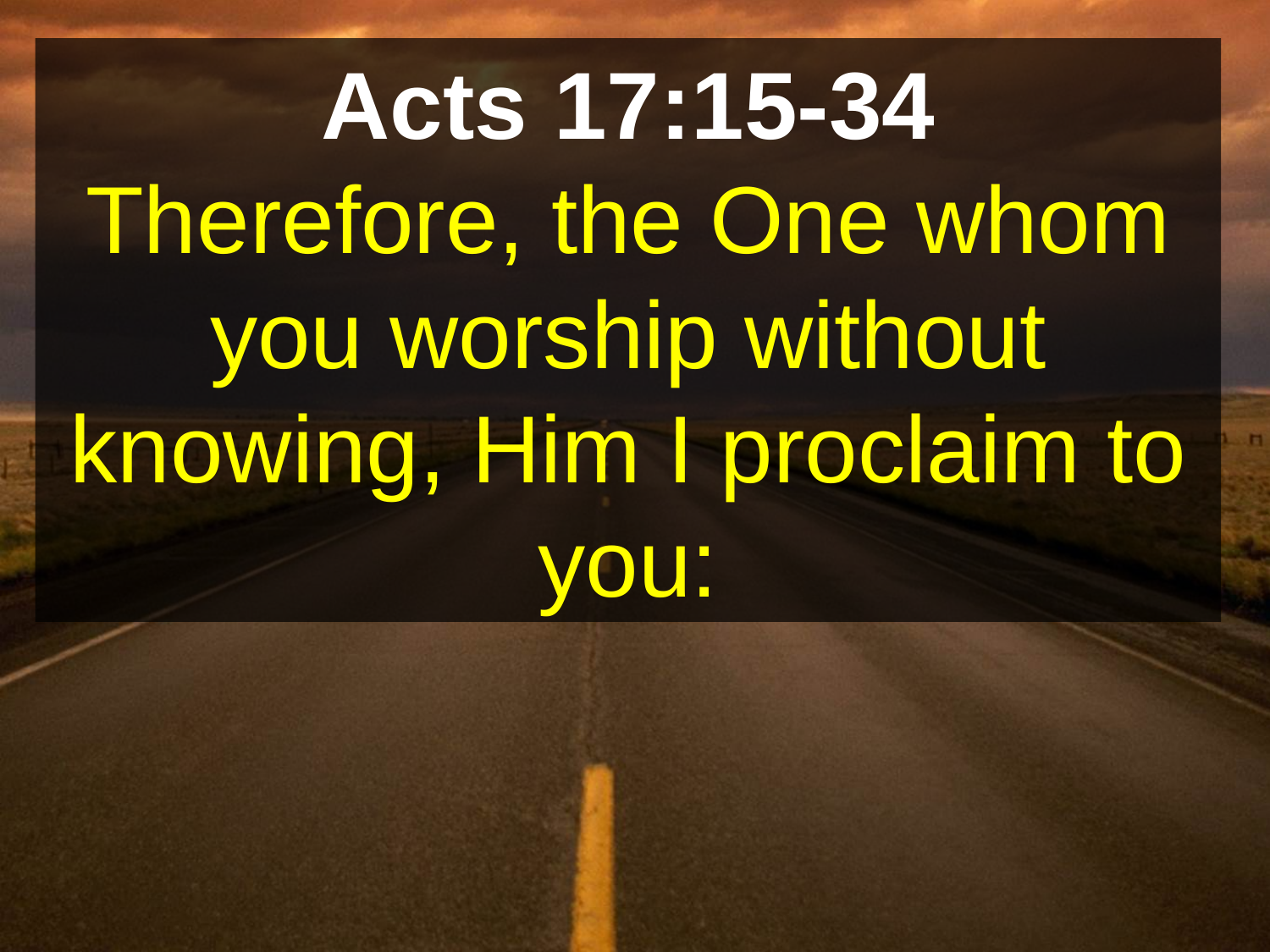

Acts 17:15-34
Therefore, the One whom you worship without knowing, Him I proclaim to you: